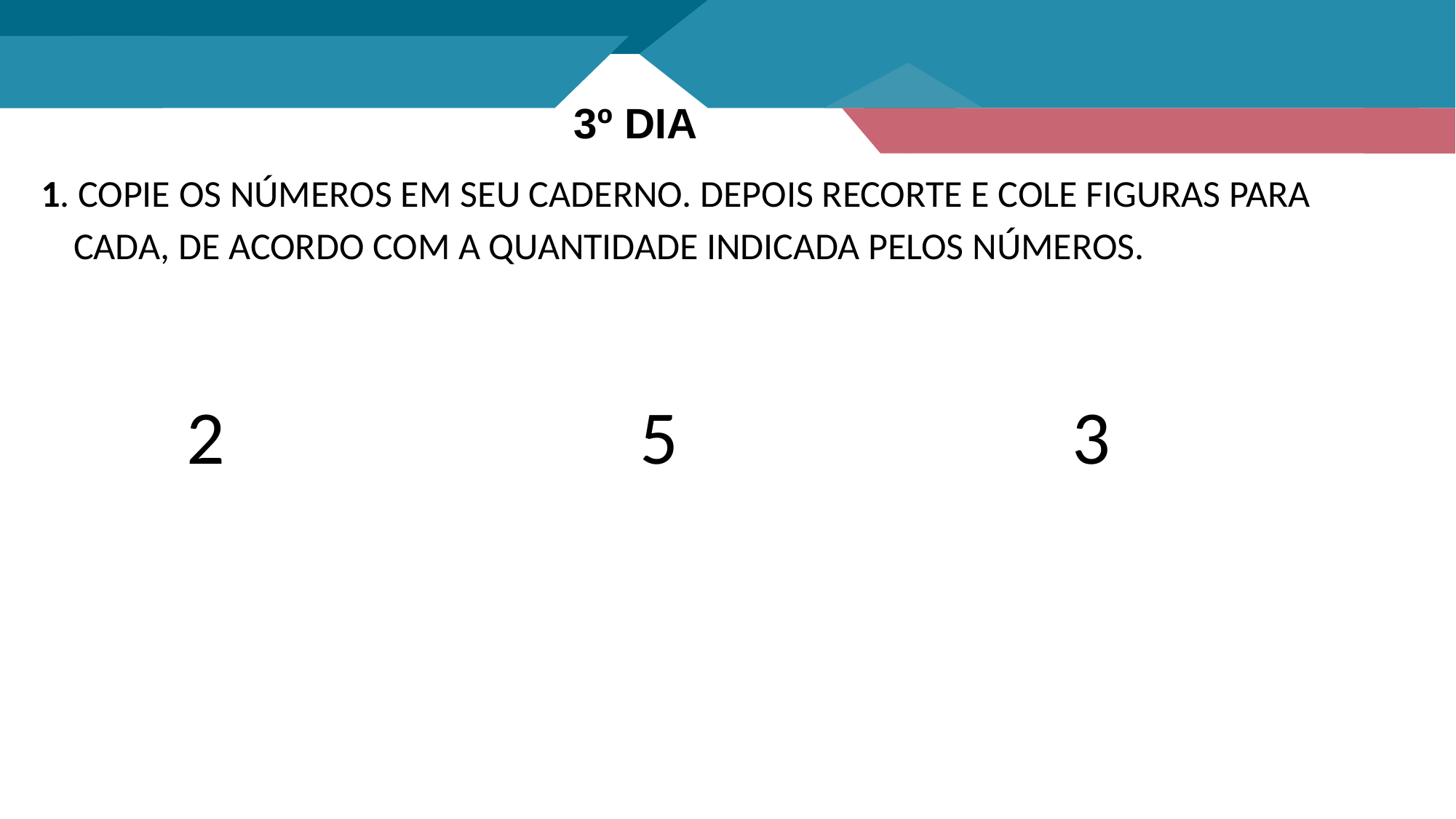

3º DIA
1. COPIE OS NÚMEROS EM SEU CADERNO. DEPOIS RECORTE E COLE FIGURAS PARA CADA, DE ACORDO COM A QUANTIDADE INDICADA PELOS NÚMEROS.
2
5
3